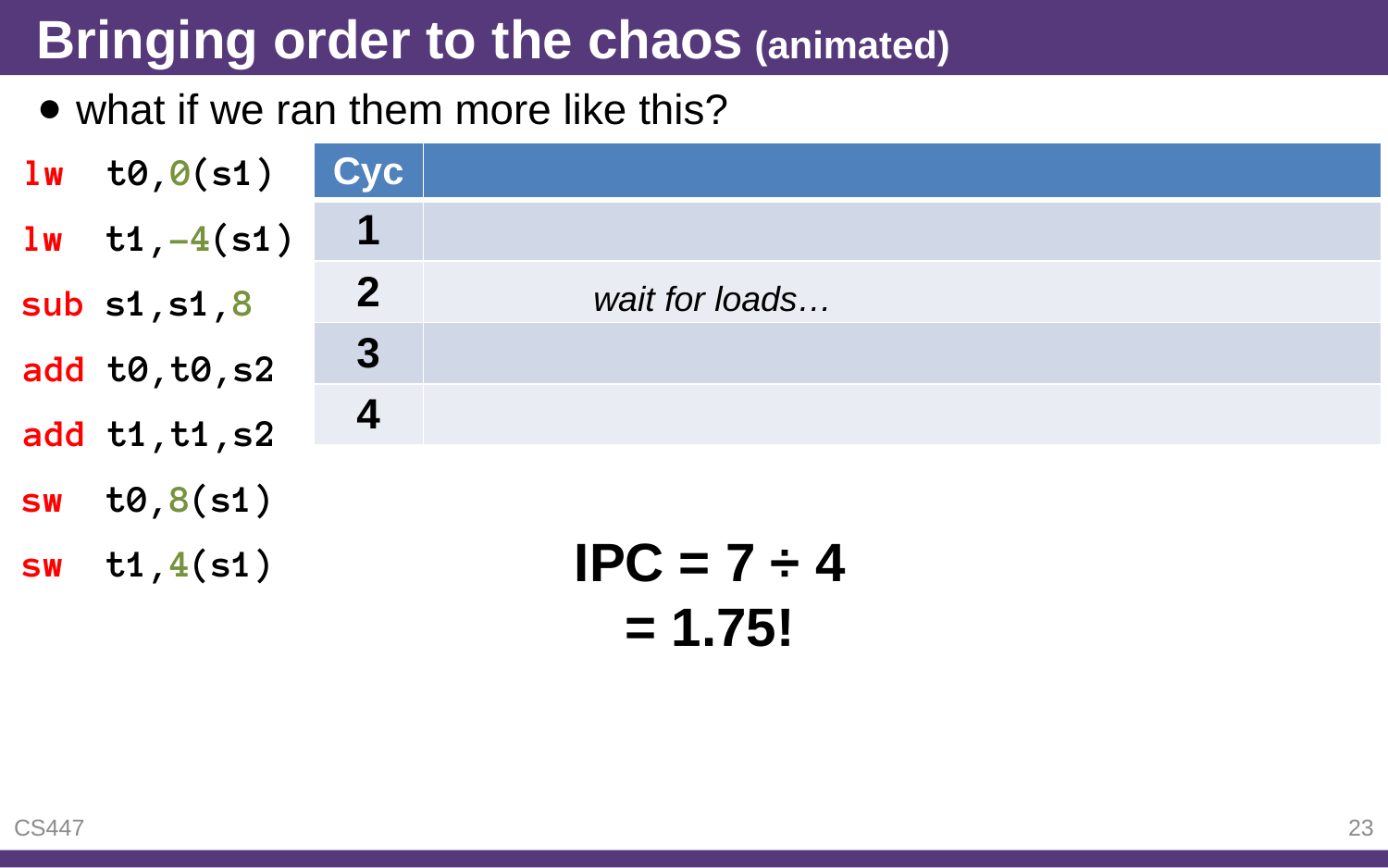

# Bringing order to the chaos (animated)
what if we ran them more like this?
lw  t0,0(s1)
| Cyc |  |
| --- | --- |
| 1 |  |
| 2 |  |
| 3 |  |
| 4 |  |
lw  t1,-4(s1)
wait for loads…
sub s1,s1,8
add t0,t0,s2
add t1,t1,s2
sw  t0,8(s1)
IPC = 7 ÷ 4 = 1.75!
sw  t1,4(s1)
CS447
23